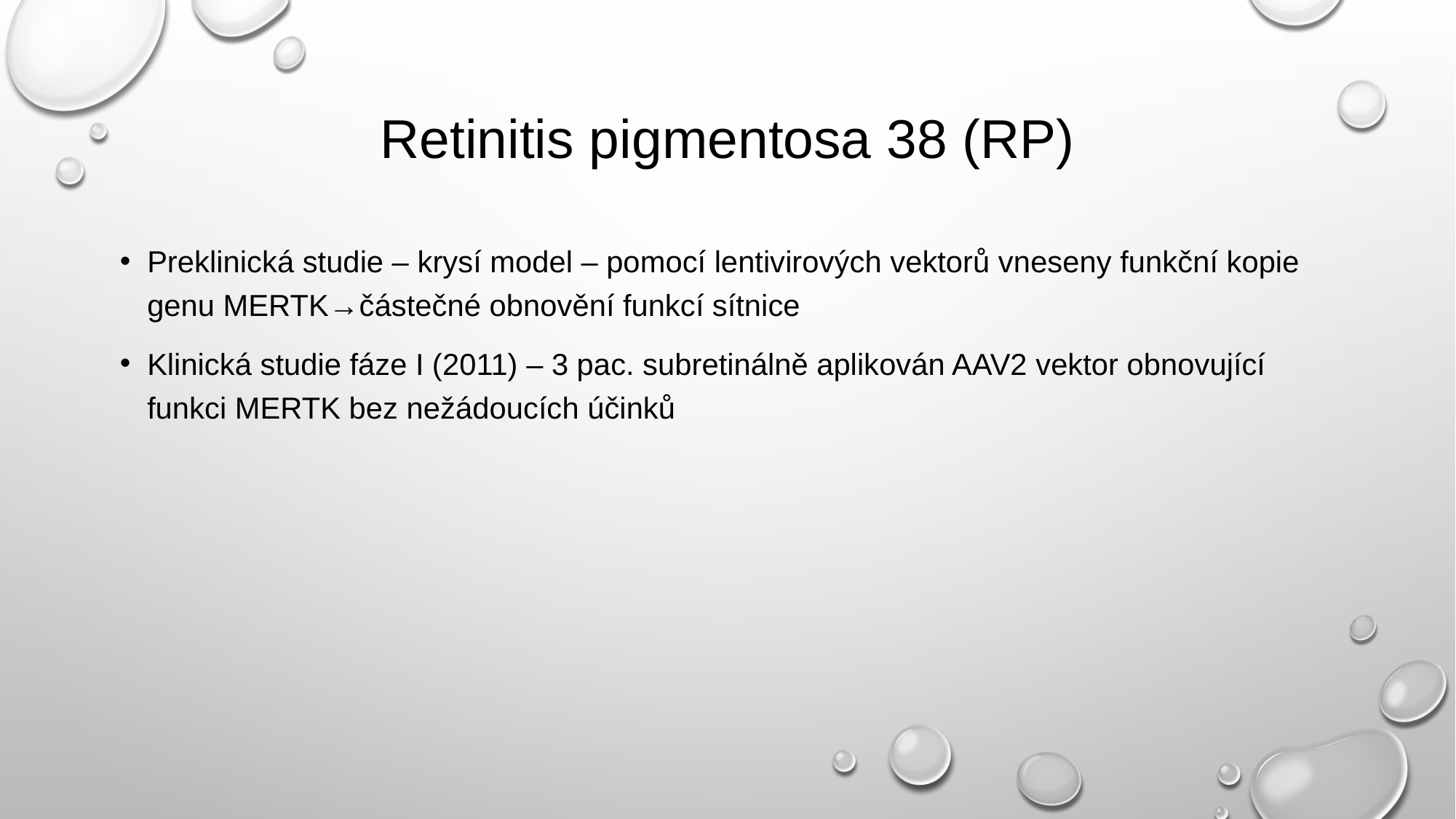

# Retinitis pigmentosa 38 (RP)
Preklinická studie – krysí model – pomocí lentivirových vektorů vneseny funkční kopie genu MERTK→částečné obnovění funkcí sítnice
Klinická studie fáze I (2011) – 3 pac. subretinálně aplikován AAV2 vektor obnovující funkci MERTK bez nežádoucích účinků